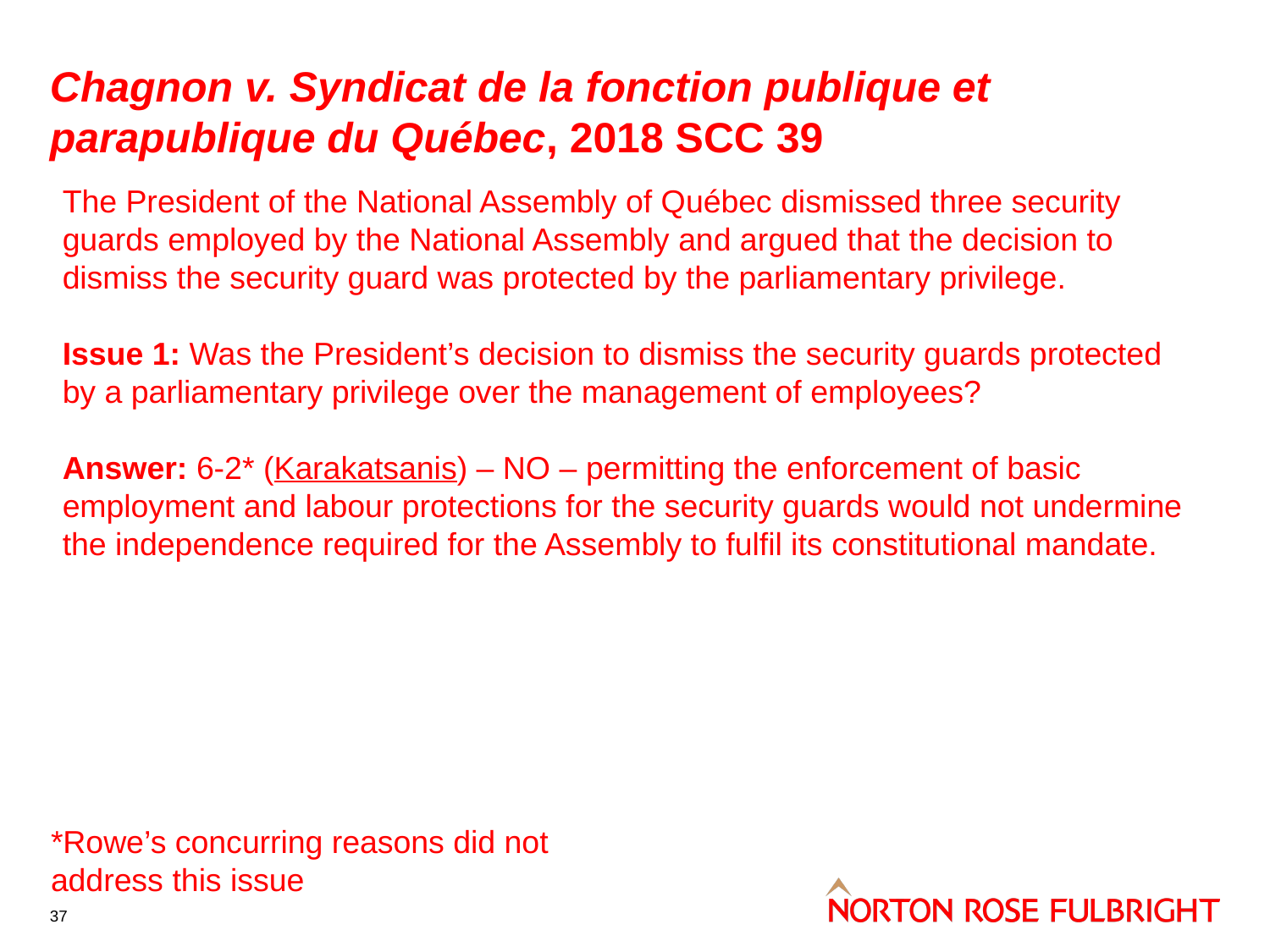

# Chagnon v. Syndicat de la fonction publique et parapublique du Québec, 2018 SCC 39
The President of the National Assembly of Québec dismissed three security guards employed by the National Assembly and argued that the decision to dismiss the security guard was protected by the parliamentary privilege.

Issue 1: Was the President’s decision to dismiss the security guards protected by a parliamentary privilege over the management of employees?

Answer: 6-2* (Karakatsanis) – NO – permitting the enforcement of basic employment and labour protections for the security guards would not undermine the independence required for the Assembly to fulfil its constitutional mandate.
*Rowe’s concurring reasons did not address this issue
37